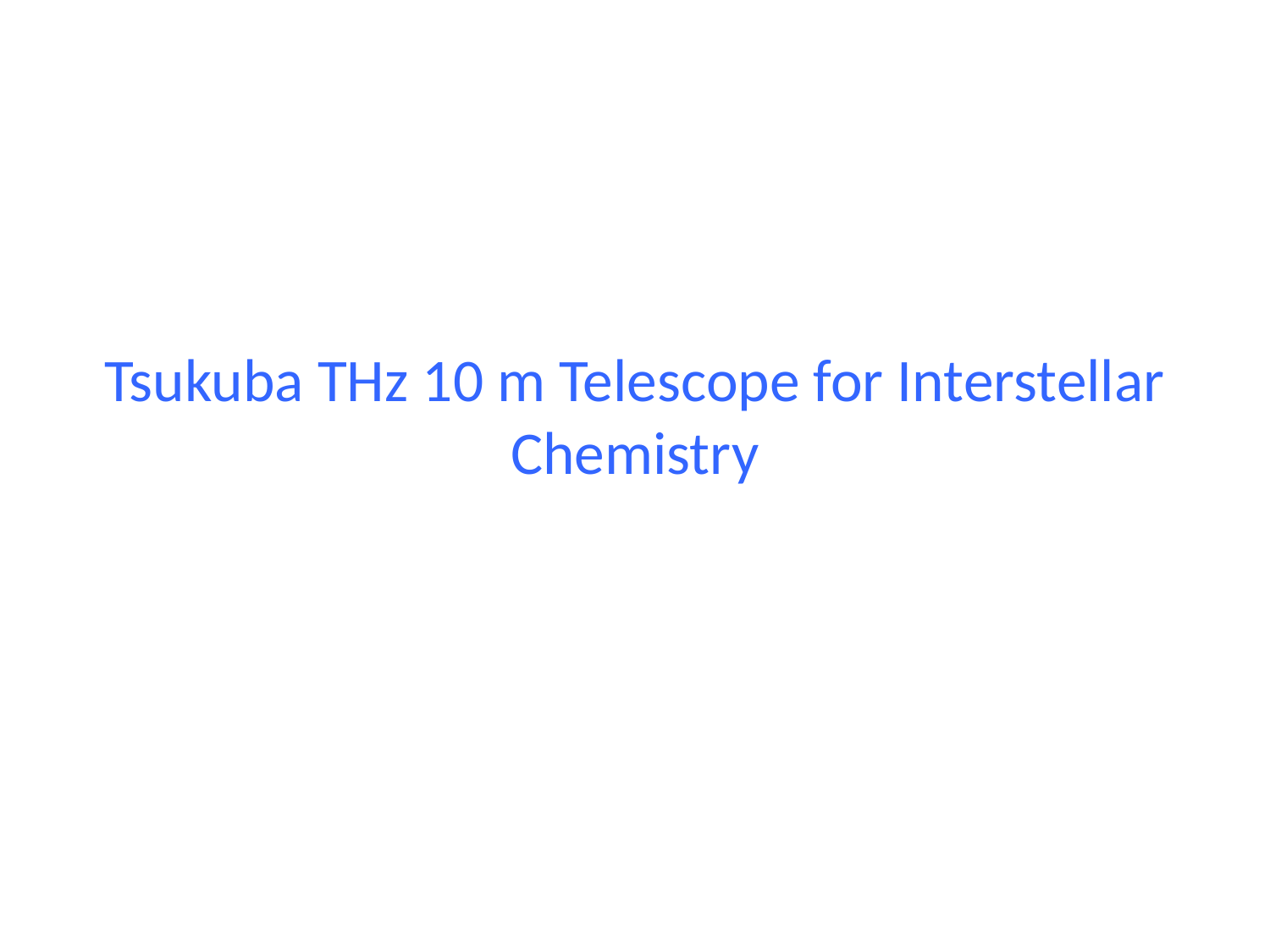

# Tsukuba THz 10 m Telescope for Interstellar Chemistry